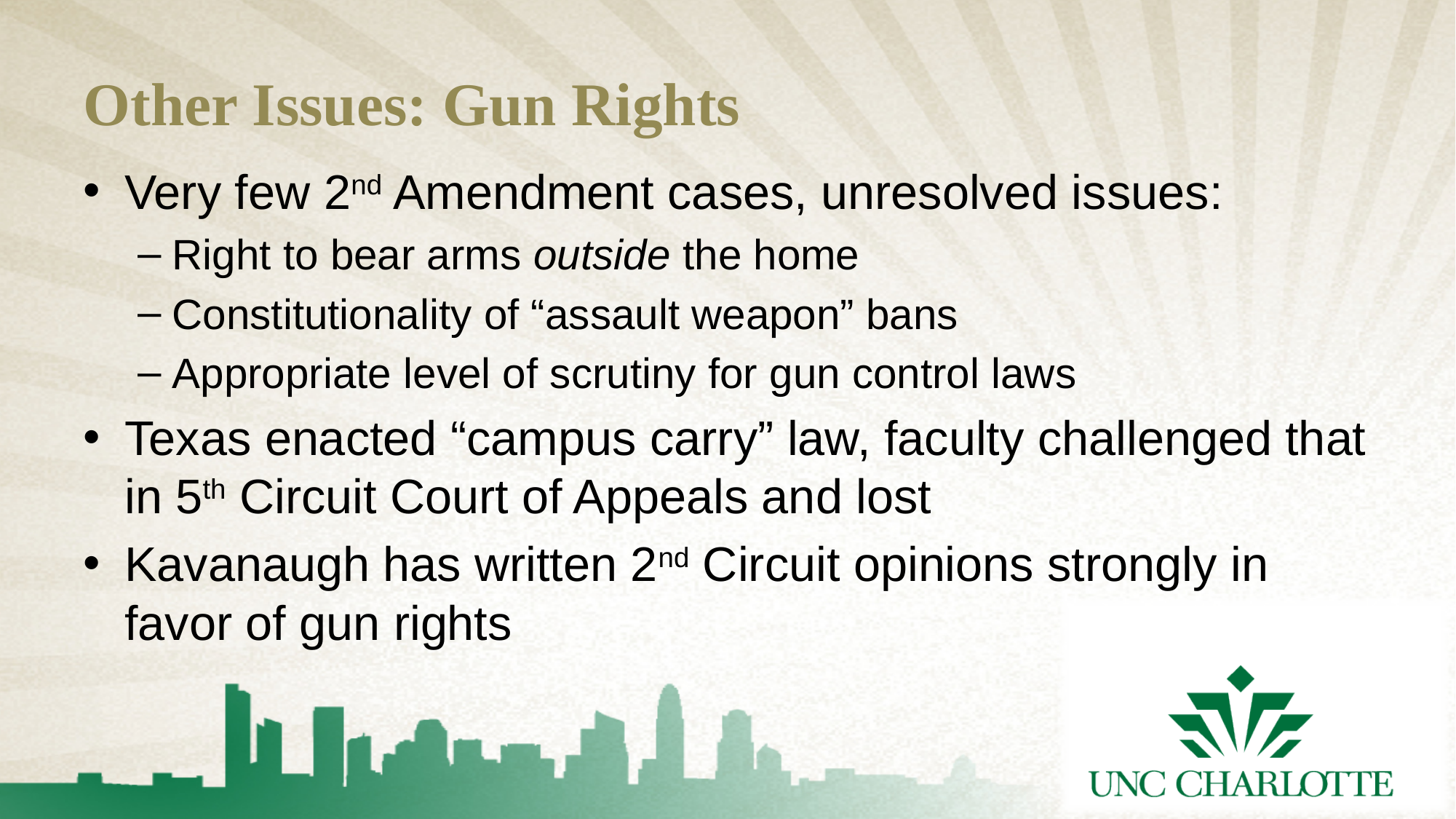

# Other Issues: Gun Rights
Very few 2nd Amendment cases, unresolved issues:
Right to bear arms outside the home
Constitutionality of “assault weapon” bans
Appropriate level of scrutiny for gun control laws
Texas enacted “campus carry” law, faculty challenged that in 5th Circuit Court of Appeals and lost
Kavanaugh has written 2nd Circuit opinions strongly in favor of gun rights